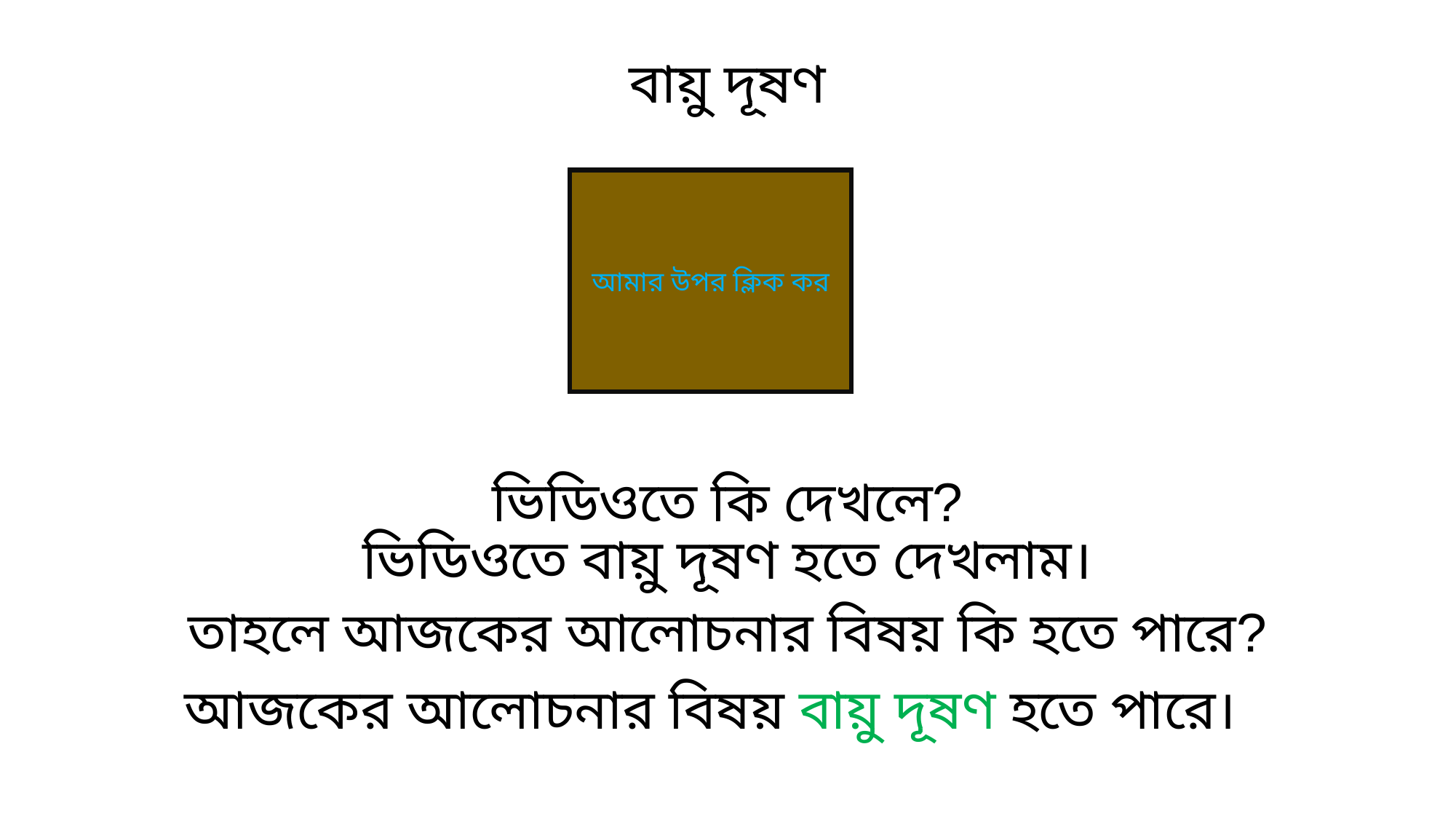

বায়ু দূষণ
আমার উপর ক্লিক কর
ভিডিওতে কি দেখলে?
ভিডিওতে বায়ু দূষণ হতে দেখলাম।
তাহলে আজকের আলোচনার বিষয় কি হতে পারে?
আজকের আলোচনার বিষয় বায়ু দূষণ হতে পারে।